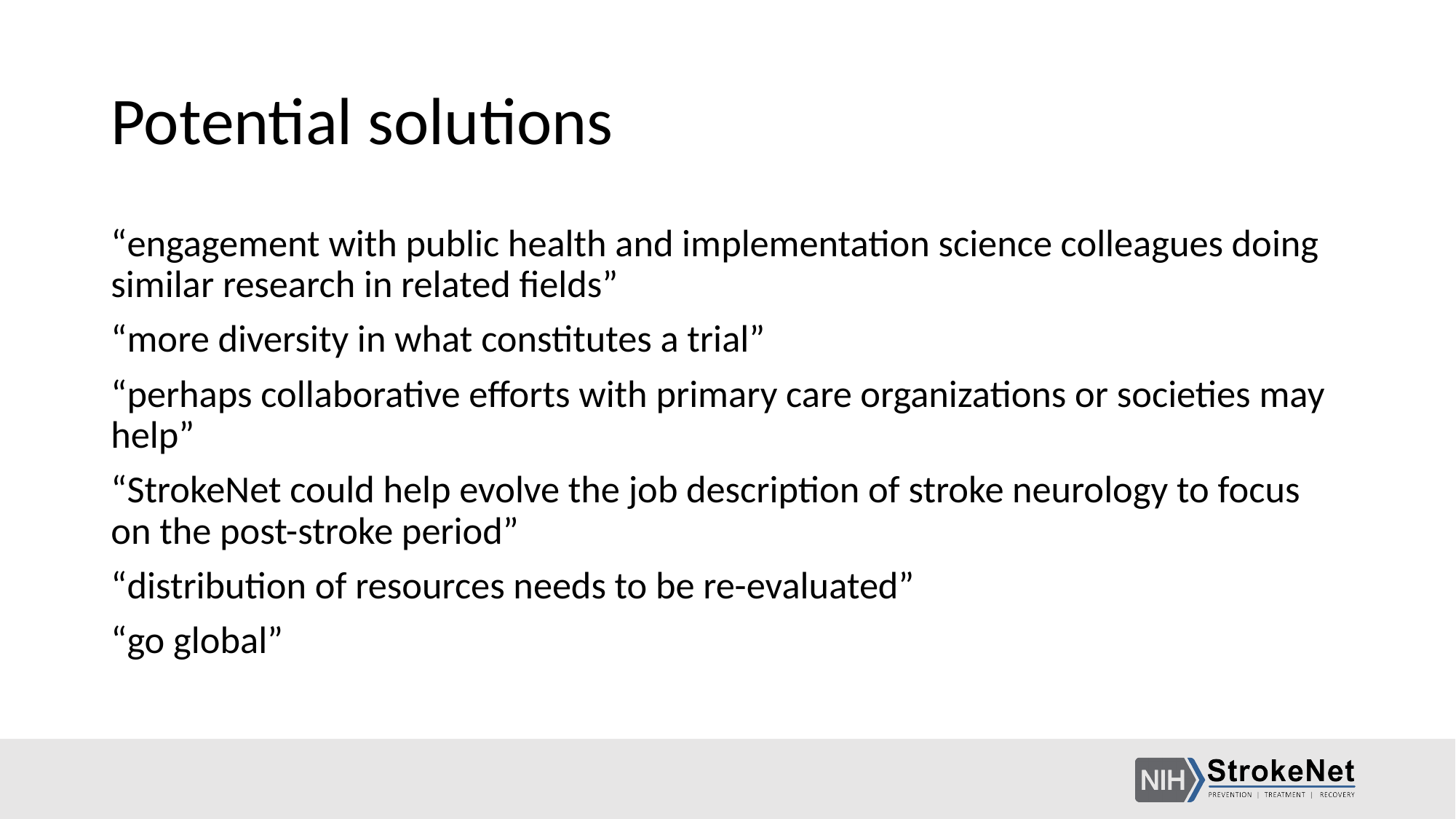

# Potential solutions
“engagement with public health and implementation science colleagues doing similar research in related fields”
“more diversity in what constitutes a trial”
“perhaps collaborative efforts with primary care organizations or societies may help”
“StrokeNet could help evolve the job description of stroke neurology to focus on the post-stroke period”
“distribution of resources needs to be re-evaluated”
“go global”